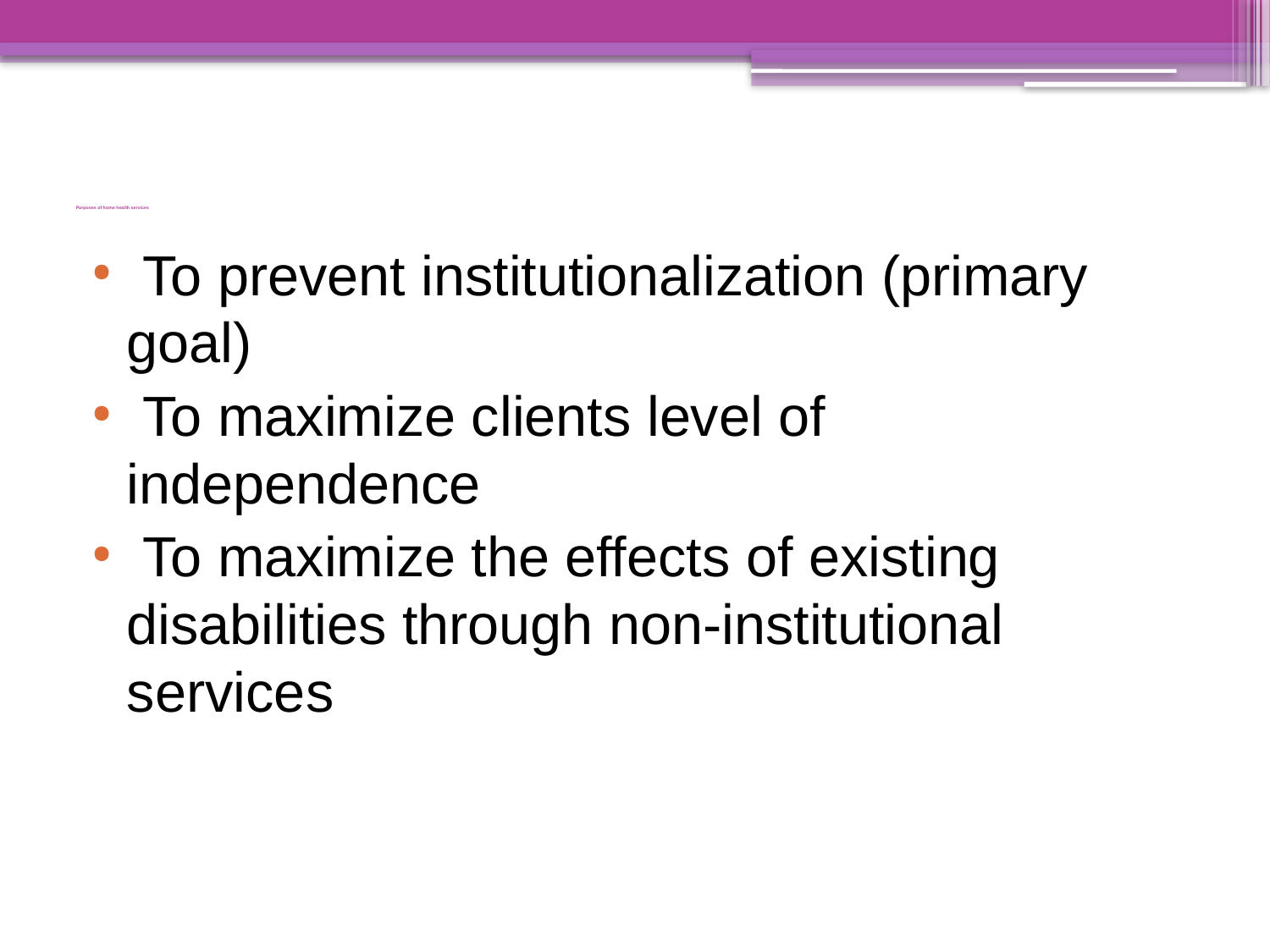

# Purposes of home health services
 To prevent institutionalization (primary goal)
 To maximize clients level of independence
 To maximize the effects of existing disabilities through non-institutional services